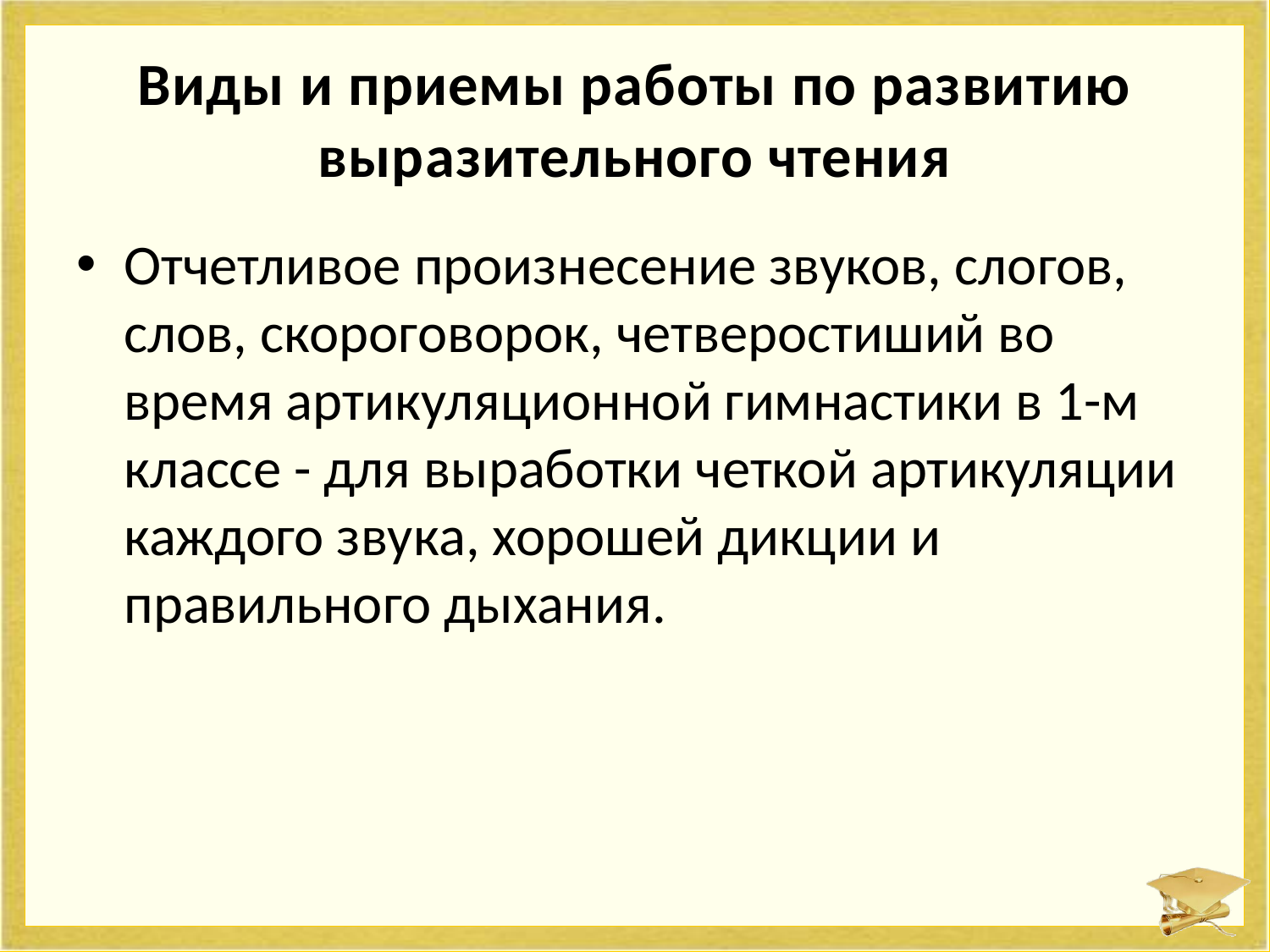

# Виды и приемы работы по развитию выразительного чтения
Отчетливое произнесение звуков, слогов, слов, скороговорок, четверостиший во время артикуляционной гимнастики в 1-м классе - для выработки четкой артикуляции каждого звука, хорошей дикции и правильного дыхания.